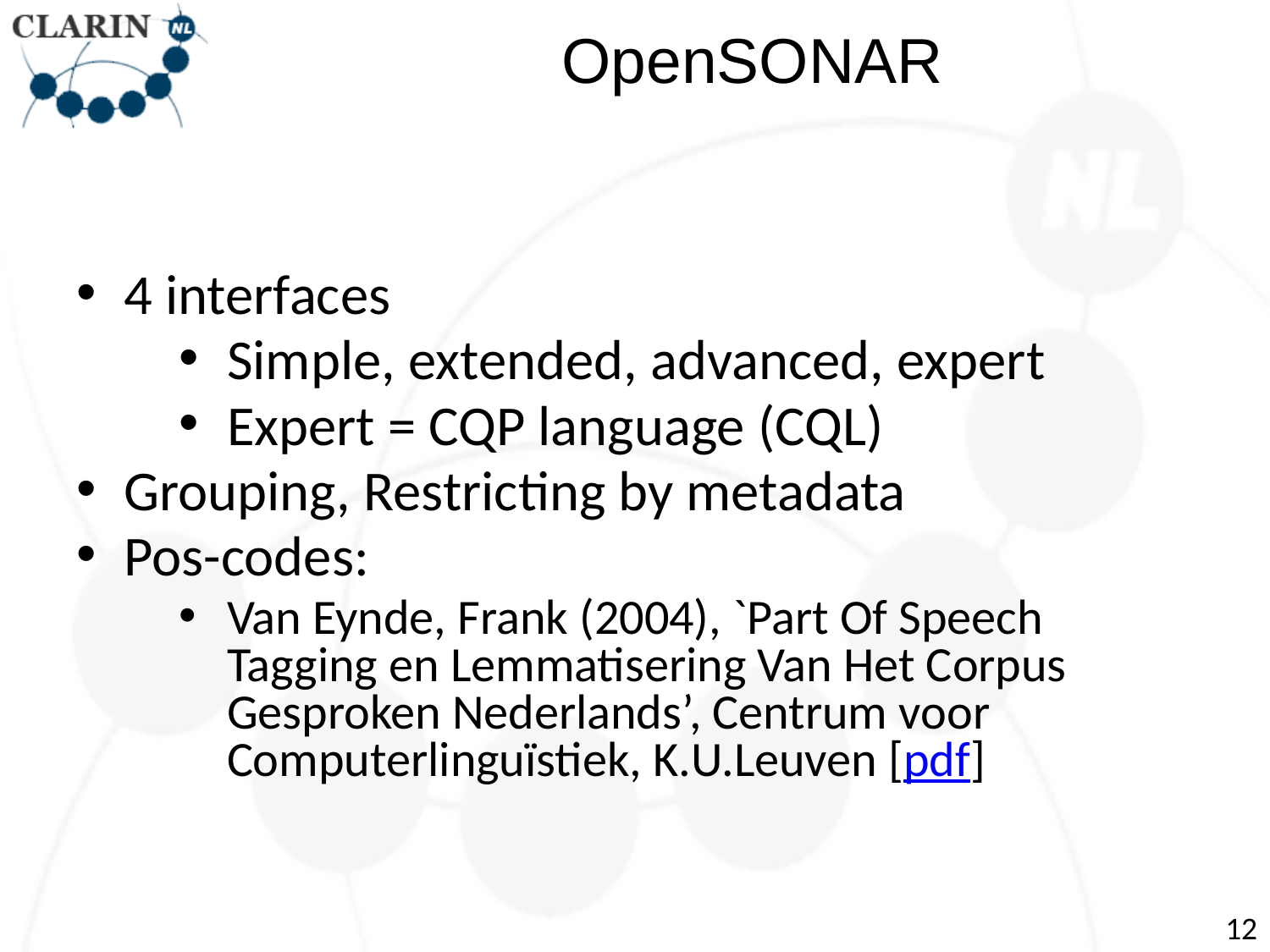

# OpenSONAR
4 interfaces
Simple, extended, advanced, expert
Expert = CQP language (CQL)
Grouping, Restricting by metadata
Pos-codes:
Van Eynde, Frank (2004), `Part Of Speech Tagging en Lemmatisering Van Het Corpus Gesproken Nederlands’, Centrum voor Computerlinguïstiek, K.U.Leuven [pdf]

12